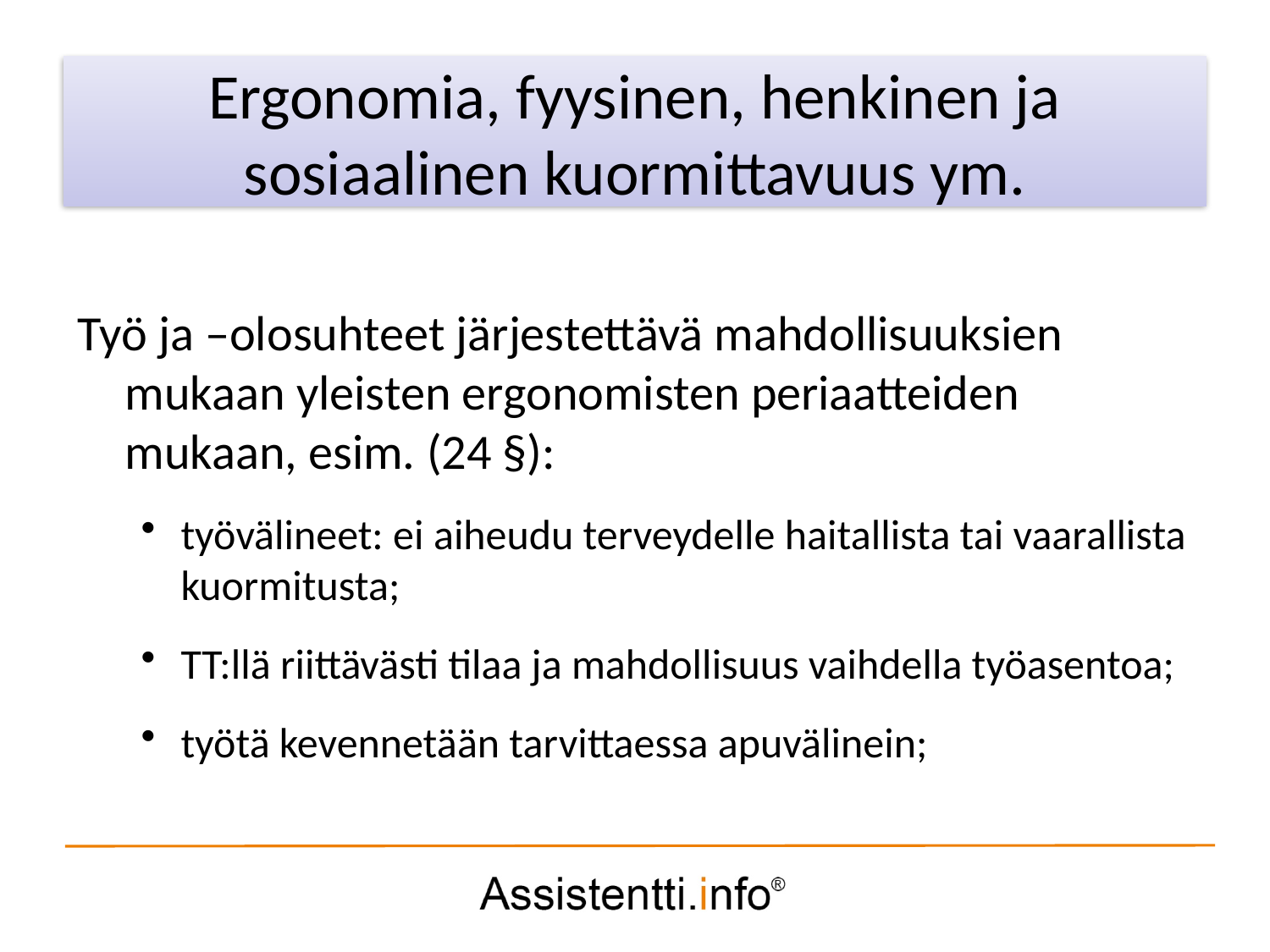

Palvelusuunnitelman idea
Ergonomia, fyysinen, henkinen ja sosiaalinen kuormittavuus ym.

Työ ja –olosuhteet järjestettävä mahdollisuuksien mukaan yleisten ergonomisten periaatteiden mukaan, esim. (24 §):

työvälineet: ei aiheudu terveydelle haitallista tai vaarallista kuormitusta;

TT:llä riittävästi tilaa ja mahdollisuus vaihdella työasentoa;

työtä kevennetään tarvittaessa apuvälinein;